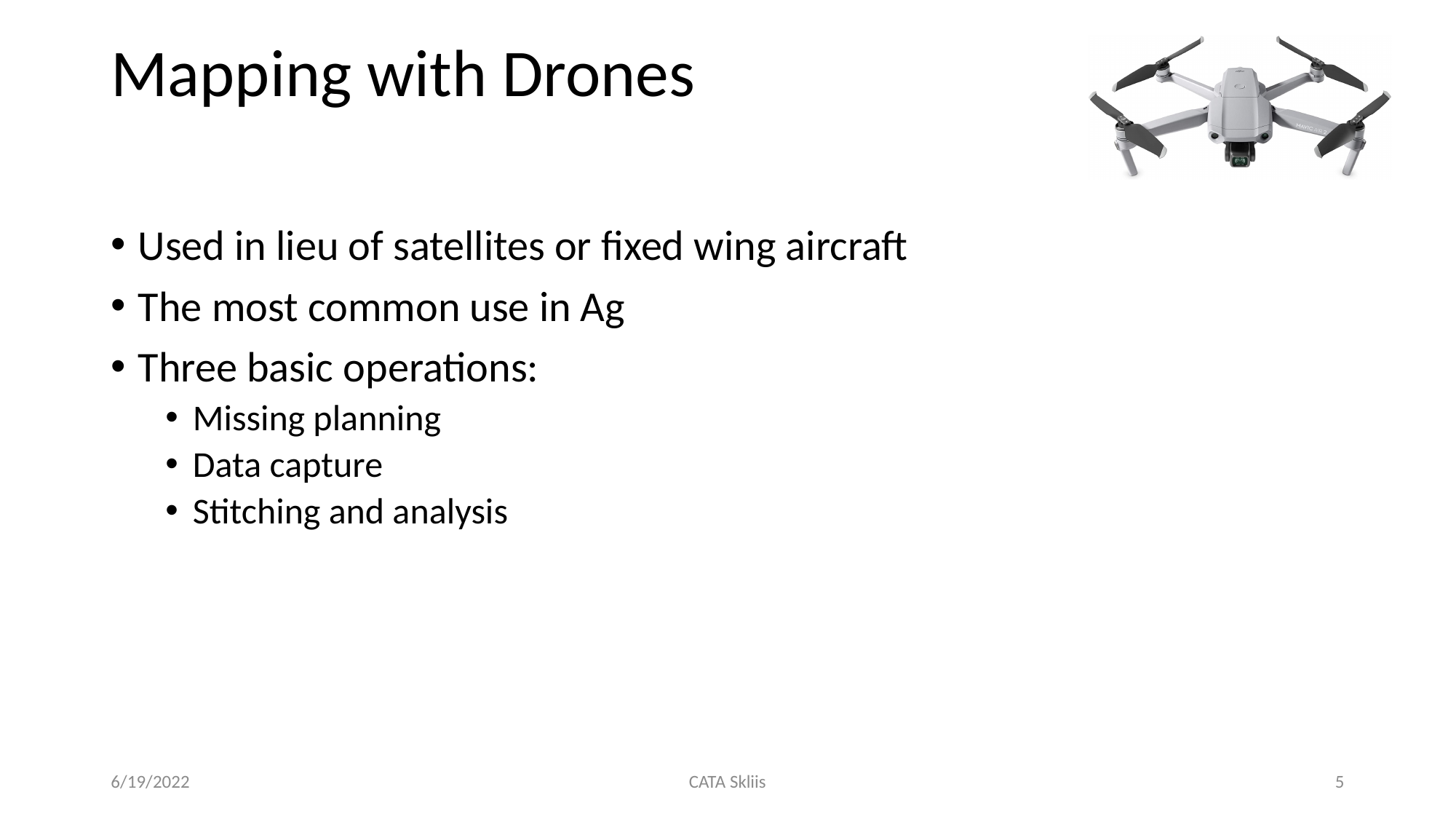

# Mapping with Drones
Used in lieu of satellites or fixed wing aircraft
The most common use in Ag
Three basic operations:
Missing planning
Data capture
Stitching and analysis
6/19/2022
CATA Skliis
5